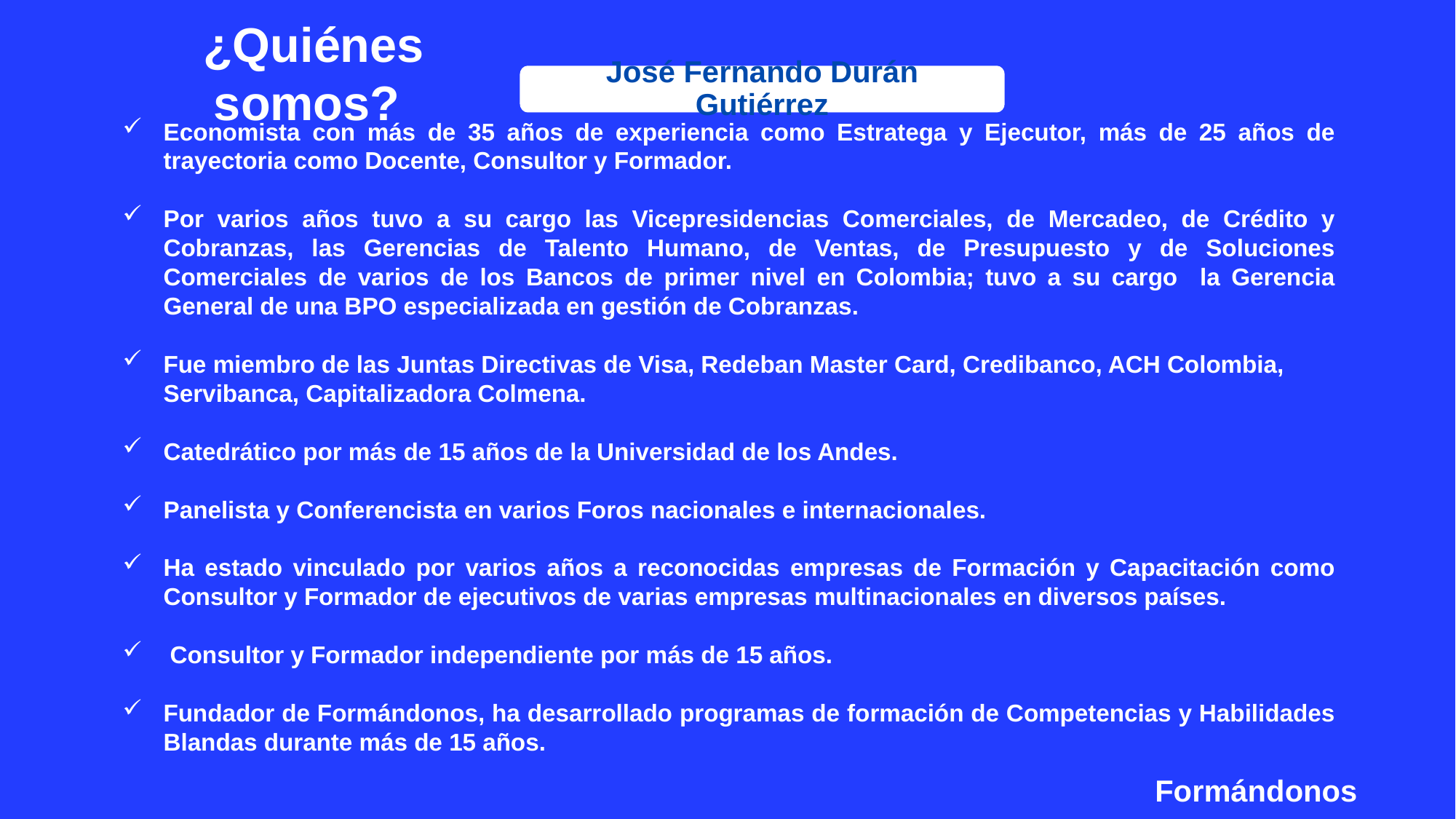

¿Quiénes somos?
José Fernando Durán Gutiérrez
Economista con más de 35 años de experiencia como Estratega y Ejecutor, más de 25 años de trayectoria como Docente, Consultor y Formador.

Por varios años tuvo a su cargo las Vicepresidencias Comerciales, de Mercadeo, de Crédito y Cobranzas, las Gerencias de Talento Humano, de Ventas, de Presupuesto y de Soluciones Comerciales de varios de los Bancos de primer nivel en Colombia; tuvo a su cargo  la Gerencia General de una BPO especializada en gestión de Cobranzas.

Fue miembro de las Juntas Directivas de Visa, Redeban Master Card, Credibanco, ACH Colombia, Servibanca, Capitalizadora Colmena.

Catedrático por más de 15 años de la Universidad de los Andes.

Panelista y Conferencista en varios Foros nacionales e internacionales.

Ha estado vinculado por varios años a reconocidas empresas de Formación y Capacitación como Consultor y Formador de ejecutivos de varias empresas multinacionales en diversos países.

 Consultor y Formador independiente por más de 15 años.

Fundador de Formándonos, ha desarrollado programas de formación de Competencias y Habilidades Blandas durante más de 15 años.
 Formándonos